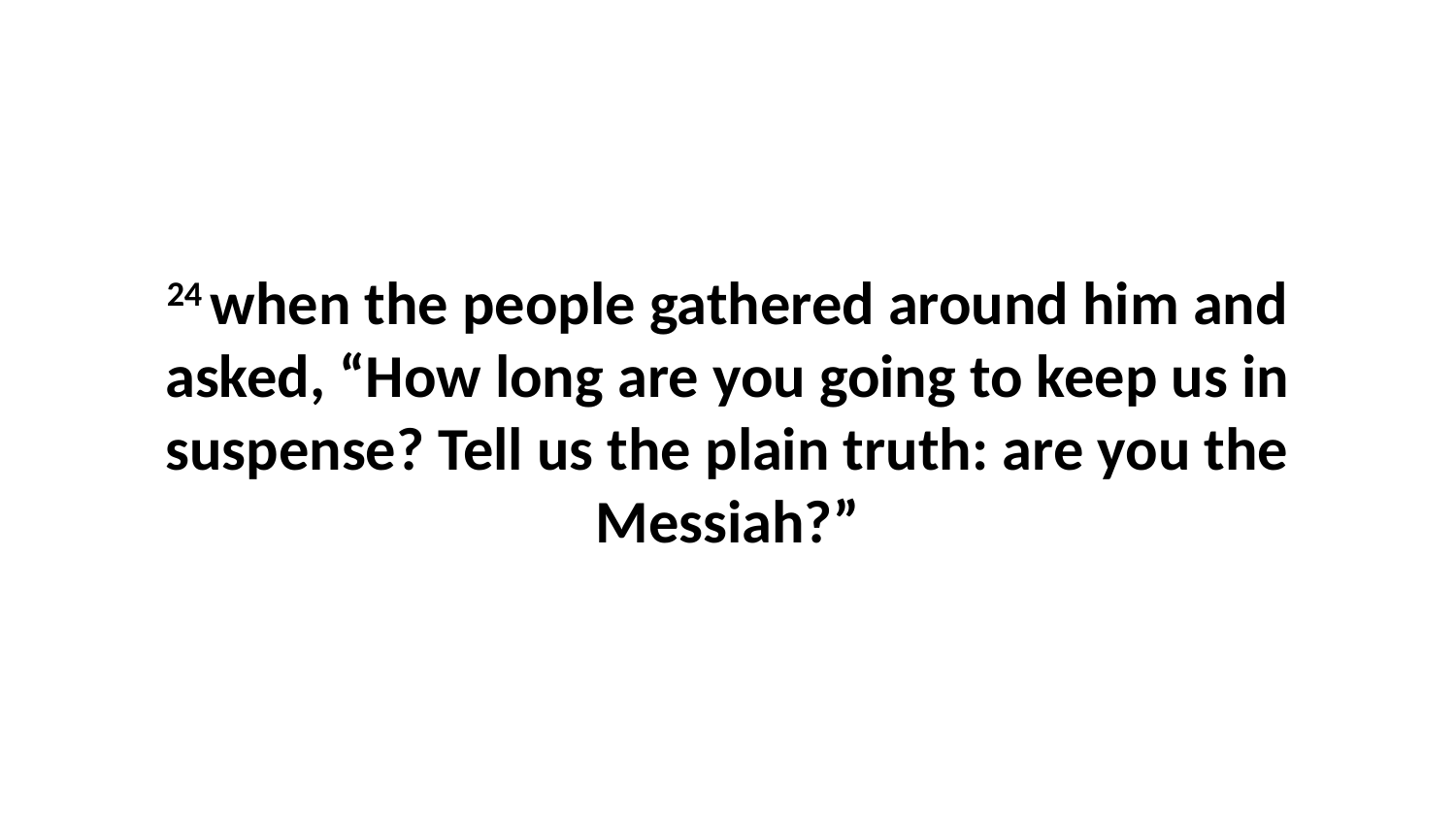

24 when the people gathered around him and asked, “How long are you going to keep us in suspense? Tell us the plain truth: are you the Messiah?”